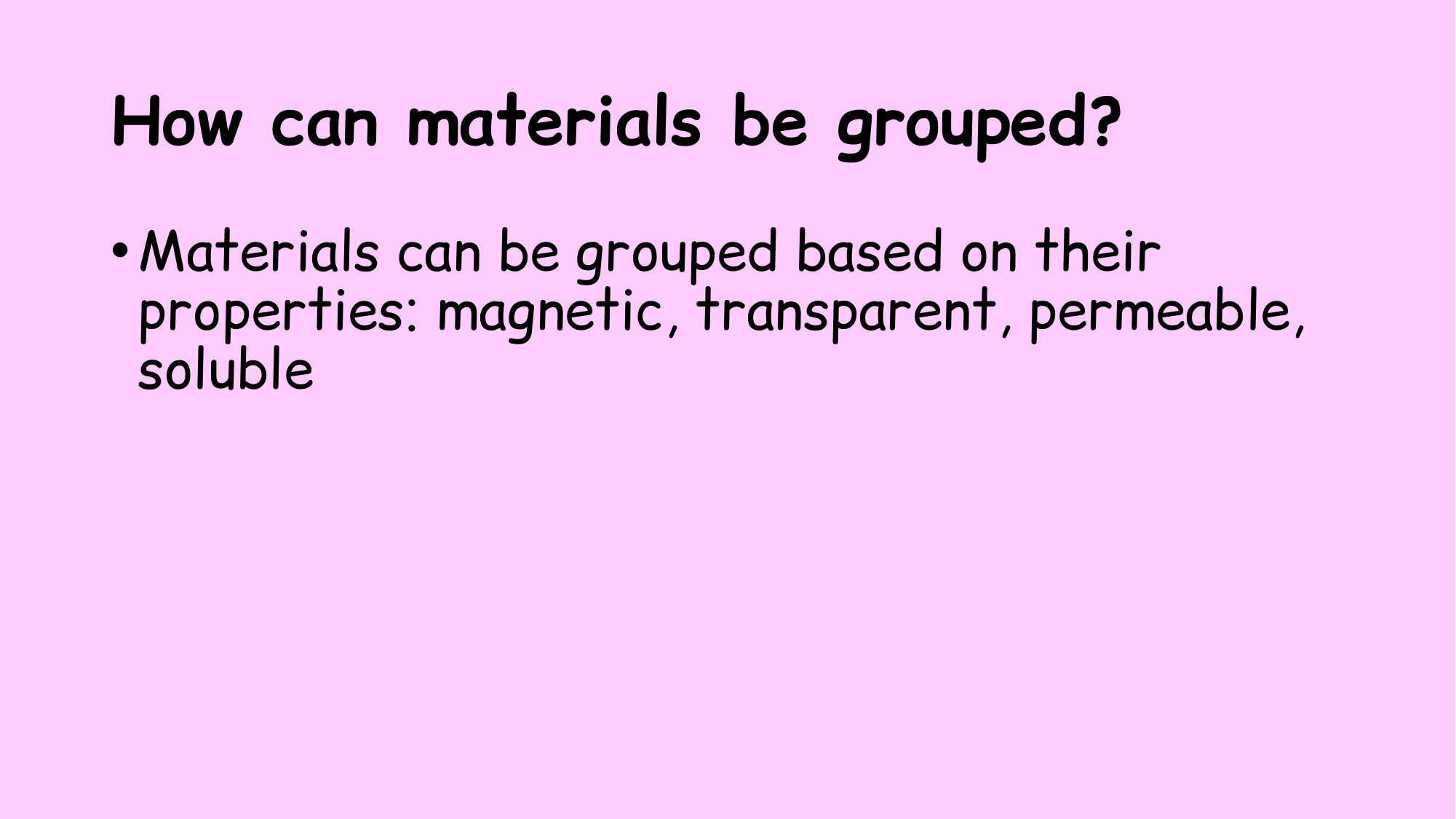

# How can materials be grouped?
Materials can be grouped based on their properties: magnetic, transparent, permeable, soluble